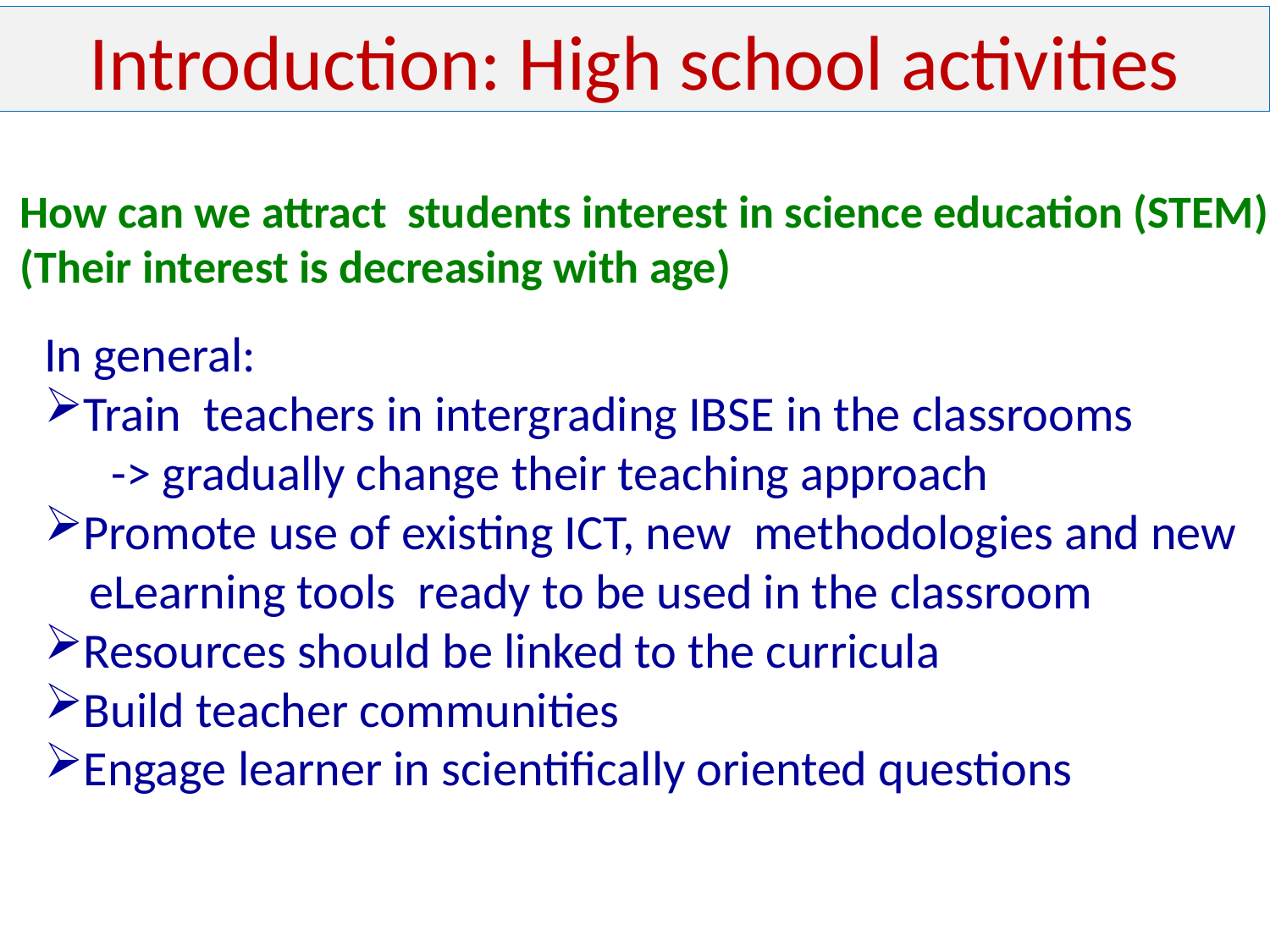

Introduction: High school activities
How can we attract  students interest in science education (STEM)?
(Their interest is decreasing with age)
In general:
Train  teachers in intergrading IBSE in the classrooms
      -> gradually change their teaching approach
Promote use of existing ICT, new  methodologies and new
    eLearning tools  ready to be used in the classroom
Resources should be linked to the curricula
Build teacher communities
Engage learner in scientifically oriented questions